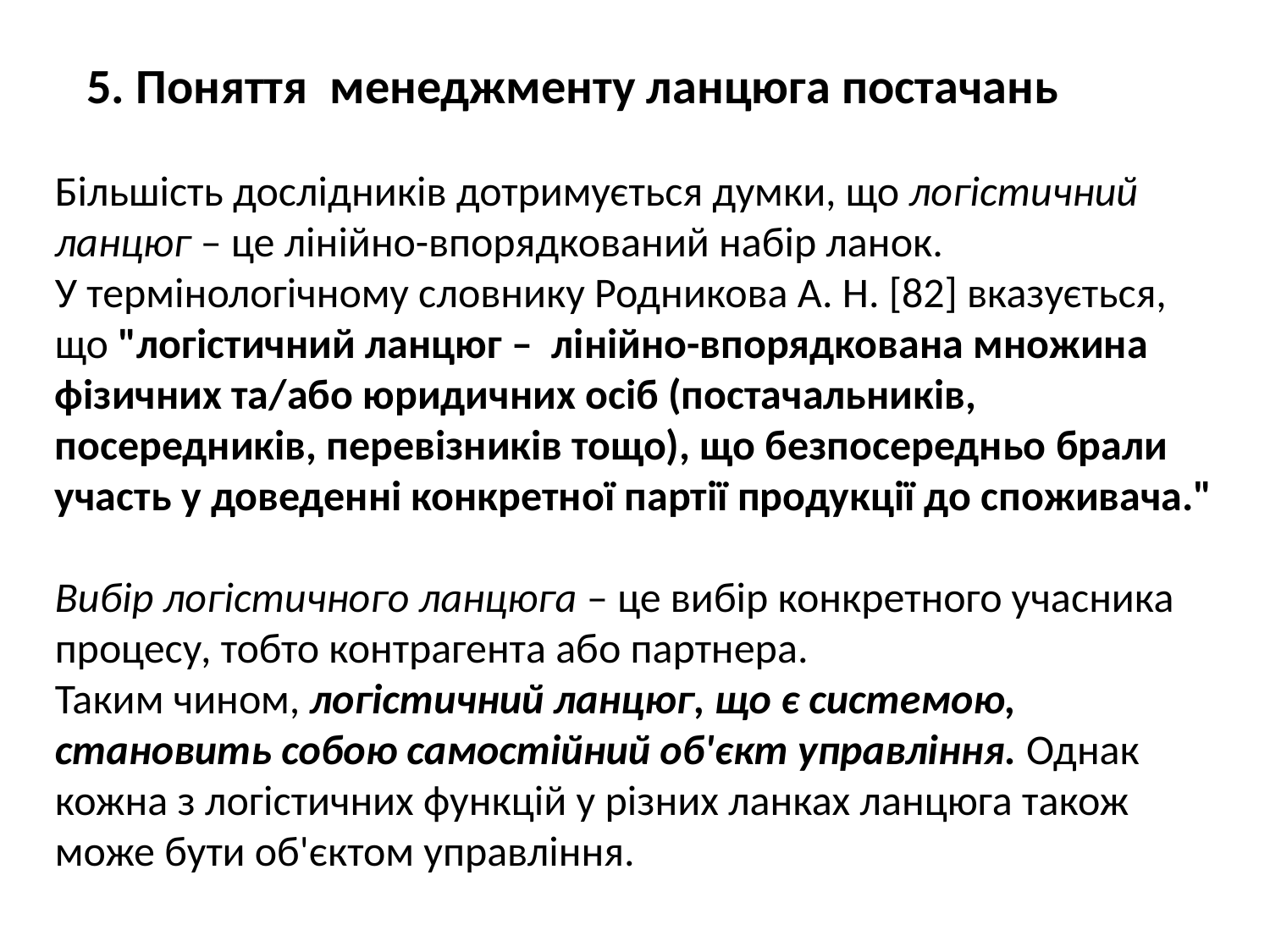

5. Поняття  менеджменту ланцюга постачань
Більшість дослідників дотримується думки, що логістичний ланцюг – це лінійно-впорядкований набір ланок.
У термінологічному словнику Родникова А. Н. [82] вказується, що "логістичний ланцюг –  лінійно-впорядкована множина фізичних та/або юридичних осіб (постачальників, посередників, перевізників тощо), що безпосередньо брали участь у доведенні конкретної партії продукції до споживача."

Вибір логістичного ланцюга – це вибір конкретного учасника процесу, тобто контрагента або партнера.
Таким чином, логістичний ланцюг, що є системою, становить собою самостійний об'єкт управління. Однак  кожна з логістичних функцій у різних ланках ланцюга також може бути об'єктом управління.